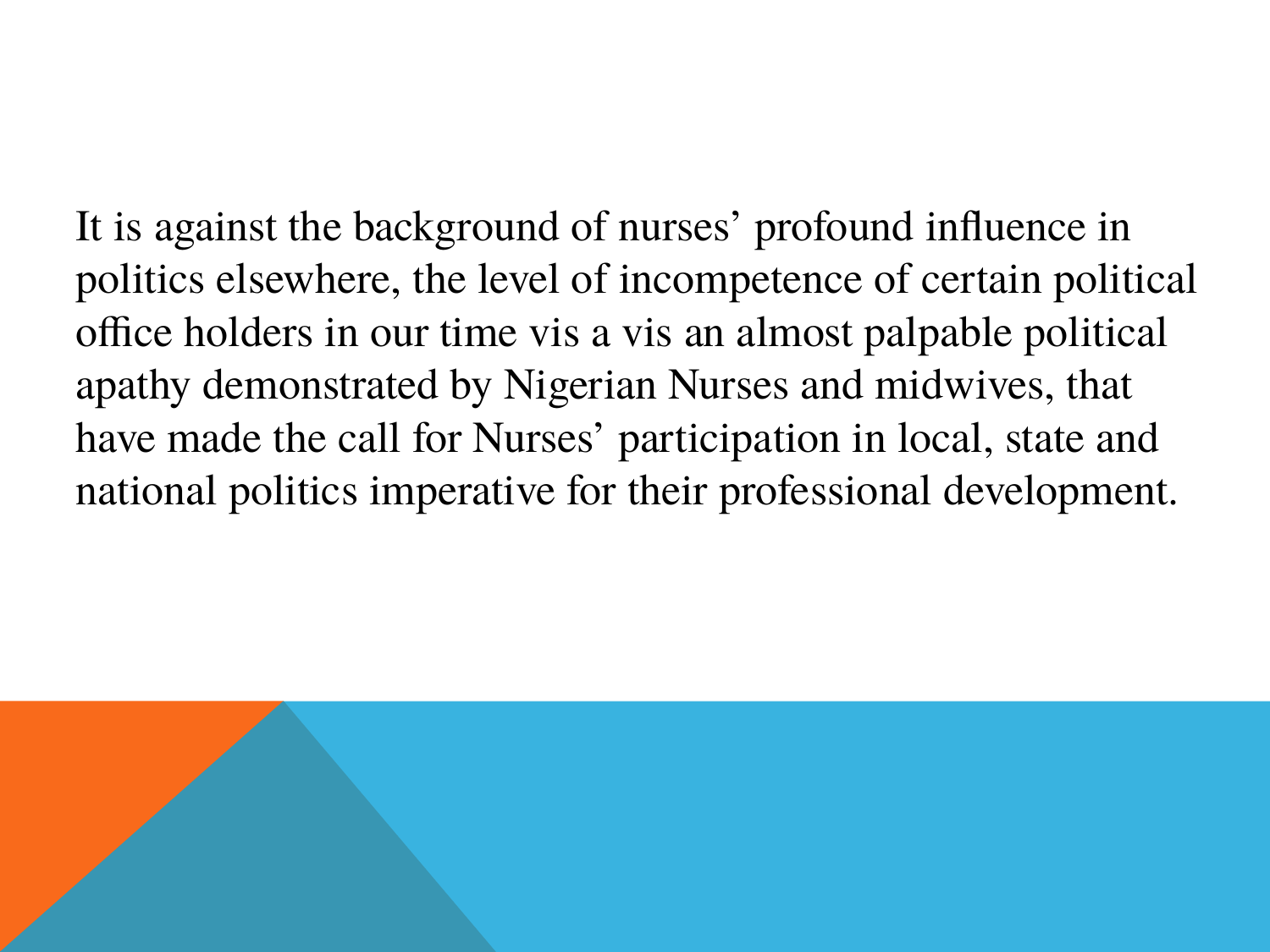

It is against the background of nurses’ profound influence in politics elsewhere, the level of incompetence of certain political office holders in our time vis a vis an almost palpable political apathy demonstrated by Nigerian Nurses and midwives, that have made the call for Nurses’ participation in local, state and national politics imperative for their professional development.